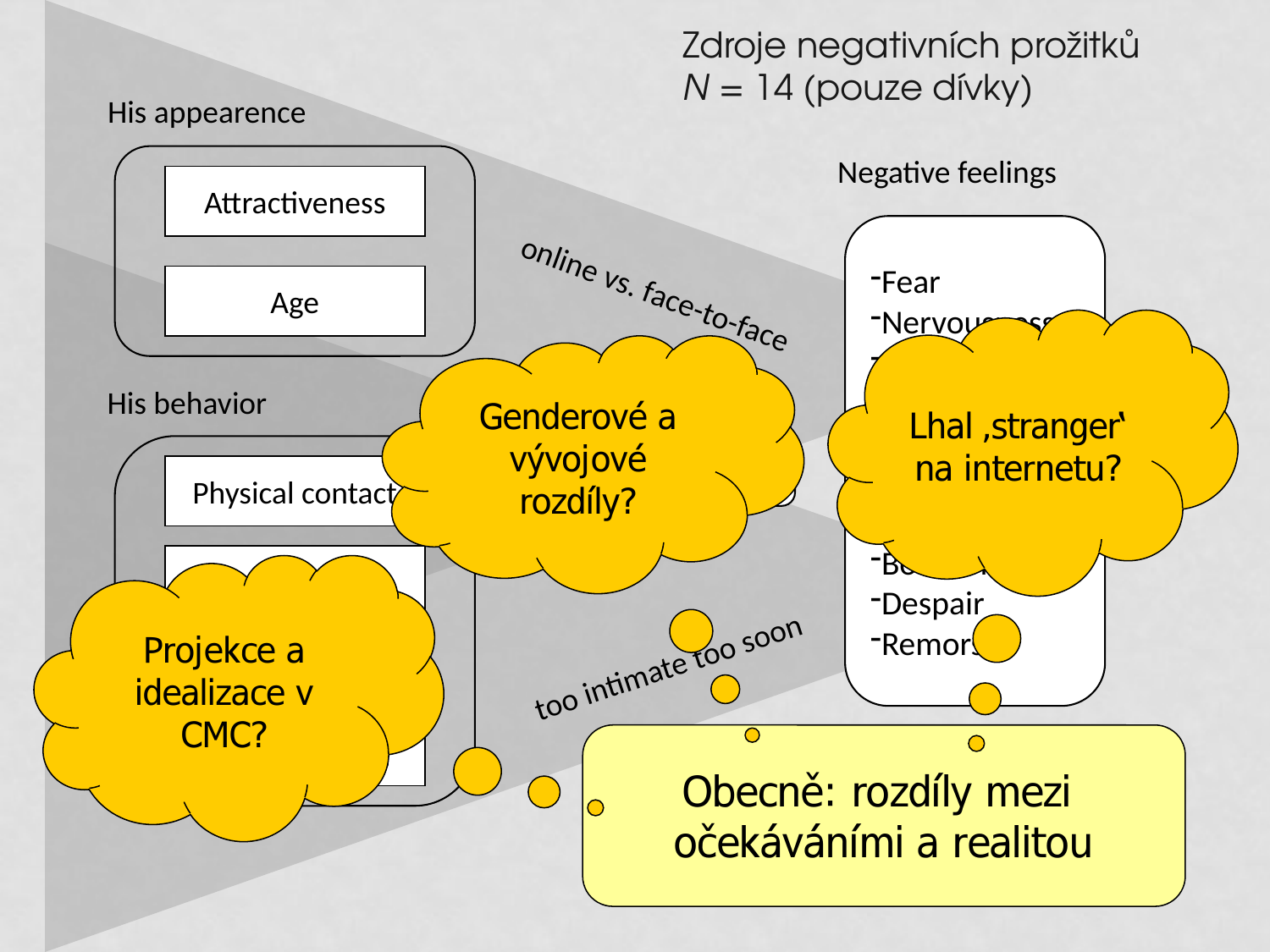

Zdroje negativních prožitků
N = 14 (pouze dívky)
His appearence

Negative feelings

Attractiveness
Fear
Nervousness
Anger
Dissapointment
Embarassment
Disgust
Shock
Boredom
Despair
Remorse
Age
online vs. face-to-face
Lhal ‚stranger‘ na internetu?
Genderové a vývojové rozdíly?
His behavior
Reflections on
 her behavior

Physical contact
Overconfident
Projekce a idealizace v CMC?
Aggressive
too intimate too soon
Obecně: rozdíly mezi
očekáváními a realitou
Good manners